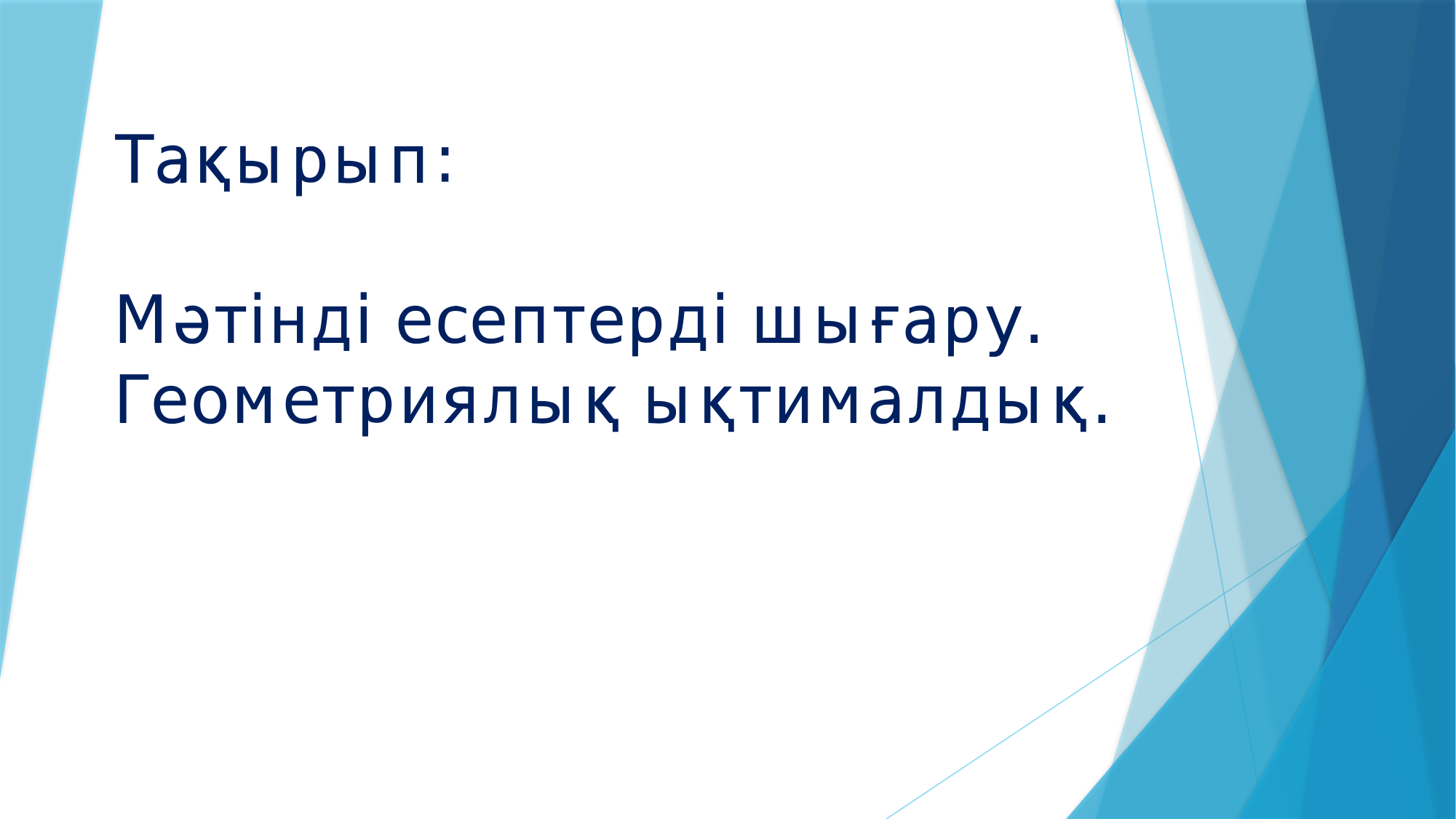

# Тақырып: Мәтінді есептерді шығару. Геометриялық ықтималдық.